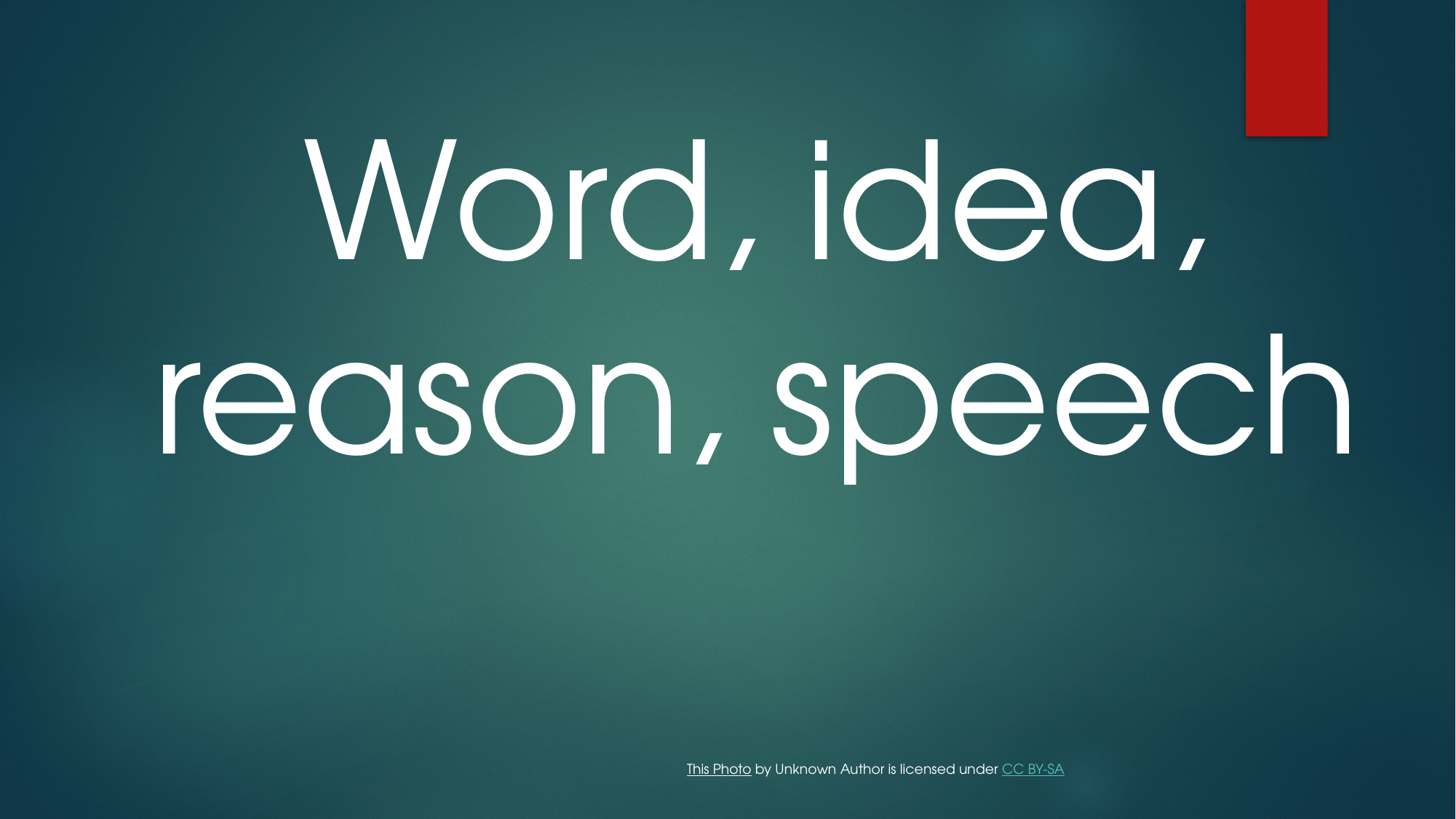

Word, idea, reason, speech

This Photo by Unknown Author is licensed under CC BY-SA